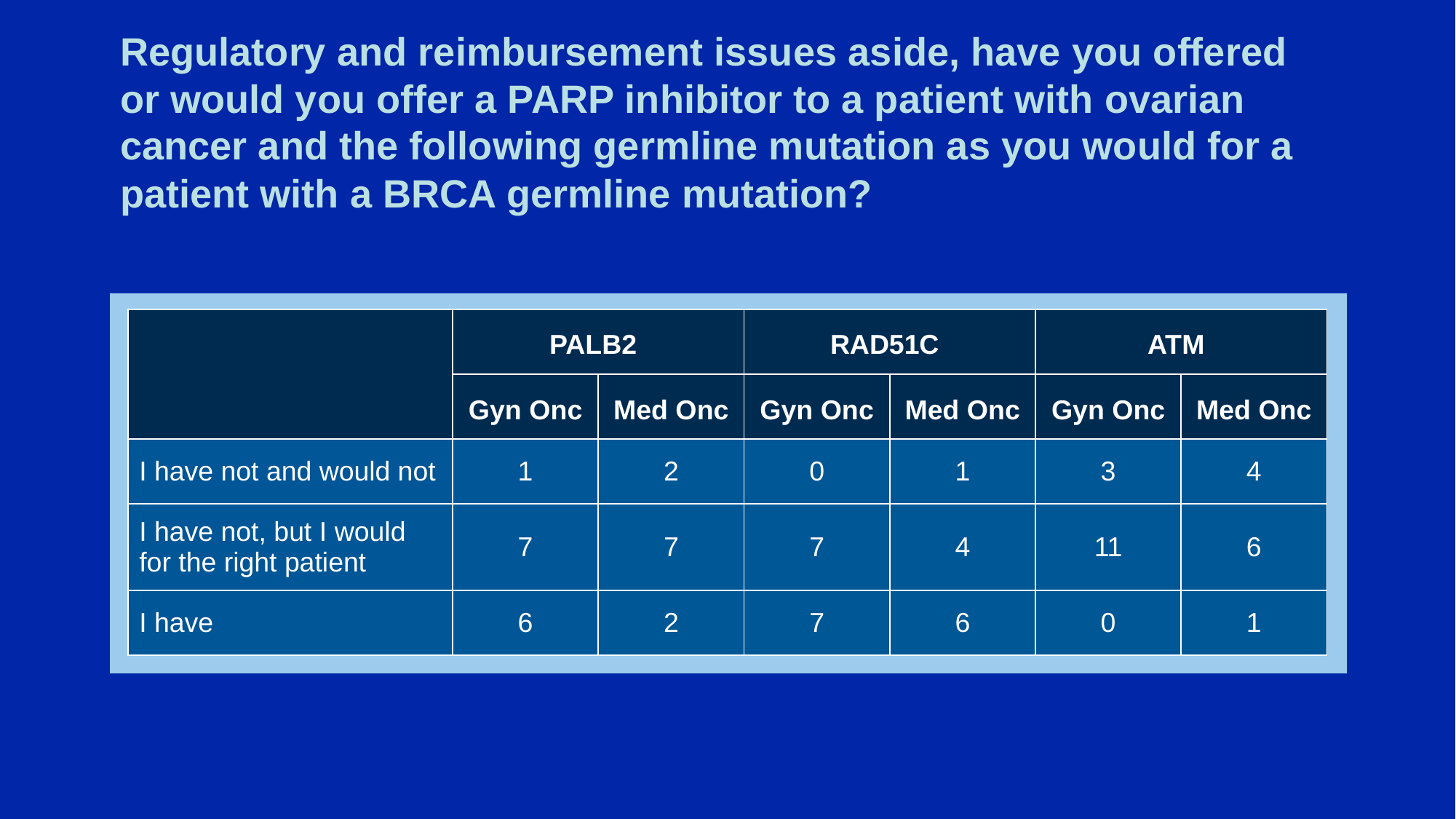

# Regulatory and reimbursement issues aside, have you offered or would you offer a PARP inhibitor to a patient with ovarian cancer and the following germline mutation as you would for a patient with a BRCA germline mutation?

|  | PALB2 |  | RAD51C |  | ATM |  |
| --- | --- | --- | --- | --- | --- | --- |
|  | Gyn Onc | Med Onc | Gyn Onc | Med Onc | Gyn Onc | Med Onc |
| I have not and would not | 1 | 2 | 0 | 1 | 3 | 4 |
| I have not, but I would for the right patient | 7 | 7 | 7 | 4 | 11 | 6 |
| I have | 6 | 2 | 7 | 6 | 0 | 1 |